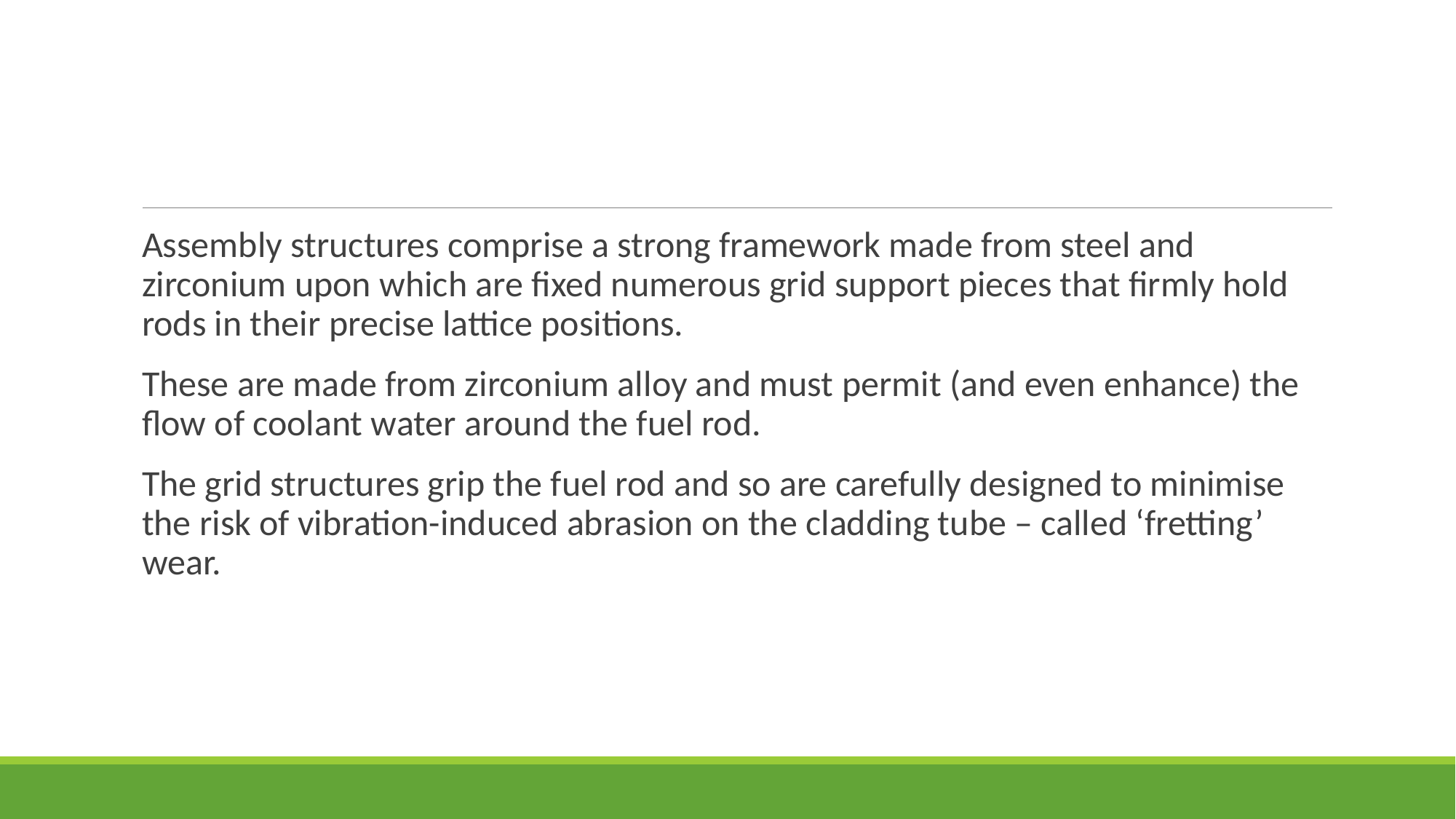

#
Assembly structures comprise a strong framework made from steel and zirconium upon which are fixed numerous grid support pieces that firmly hold rods in their precise lattice positions.
These are made from zirconium alloy and must permit (and even enhance) the flow of coolant water around the fuel rod.
The grid structures grip the fuel rod and so are carefully designed to minimise the risk of vibration-induced abrasion on the cladding tube – called ‘fretting’ wear.